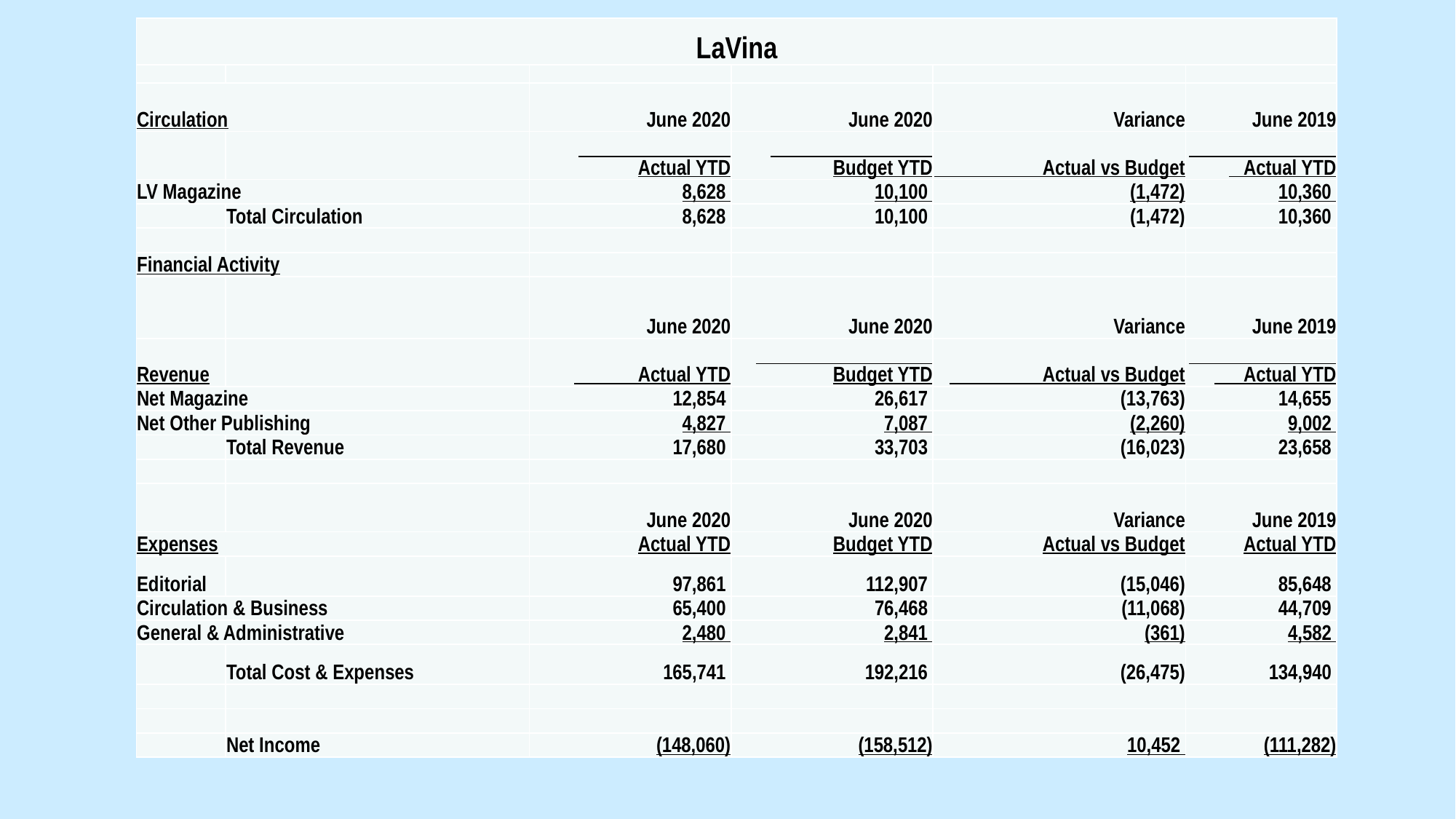

| LaVina |  |  |  |  |  |
| --- | --- | --- | --- | --- | --- |
|  |  |  |  |  |  |
| Circulation |  | June 2020 | June 2020 | Variance | June 2019 |
|  |  | Actual YTD | Budget YTD | Actual vs Budget | Actual YTD |
| LV Magazine |  | 8,628 | 10,100 | (1,472) | 10,360 |
|  | Total Circulation | 8,628 | 10,100 | (1,472) | 10,360 |
|  |  |  |  |  |  |
| Financial Activity |  |  |  |  |  |
|  |  | June 2020 | June 2020 | Variance | June 2019 |
| Revenue |  | Actual YTD | Budget YTD | Actual vs Budget | Actual YTD |
| Net Magazine |  | 12,854 | 26,617 | (13,763) | 14,655 |
| Net Other Publishing |  | 4,827 | 7,087 | (2,260) | 9,002 |
|  | Total Revenue | 17,680 | 33,703 | (16,023) | 23,658 |
|  |  |  |  |  |  |
|  |  | June 2020 | June 2020 | Variance | June 2019 |
| Expenses |  | Actual YTD | Budget YTD | Actual vs Budget | Actual YTD |
| Editorial |  | 97,861 | 112,907 | (15,046) | 85,648 |
| Circulation & Business |  | 65,400 | 76,468 | (11,068) | 44,709 |
| General & Administrative |  | 2,480 | 2,841 | (361) | 4,582 |
|  | Total Cost & Expenses | 165,741 | 192,216 | (26,475) | 134,940 |
|  |  |  |  |  |  |
|  |  |  |  |  |  |
|  | Net Income | (148,060) | (158,512) | 10,452 | (111,282) |